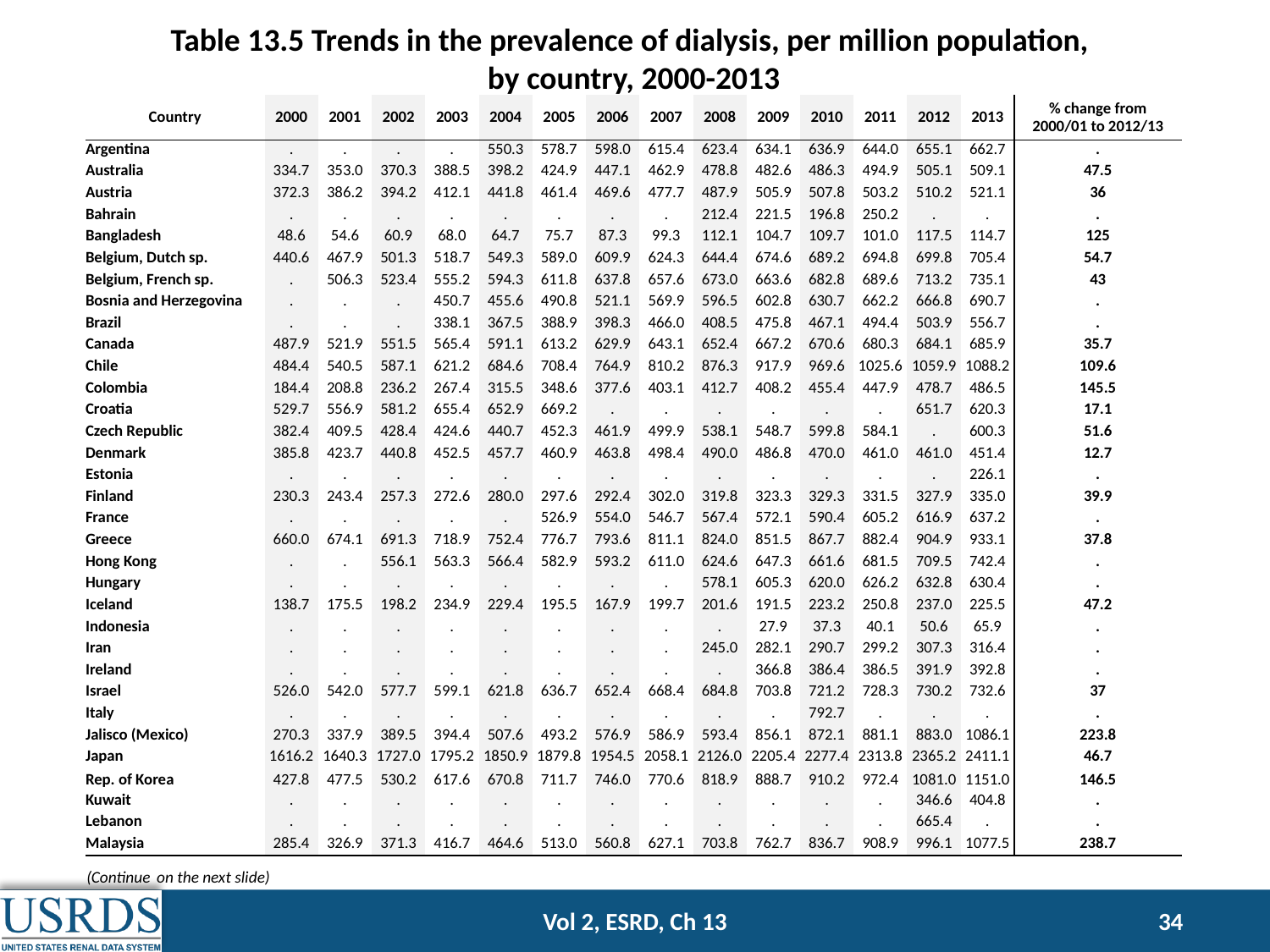

Table 13.5 Trends in the prevalence of dialysis, per million population,
by country, 2000-2013
| Country | 2000 | 2001 | 2002 | 2003 | 2004 | 2005 | 2006 | 2007 | 2008 | 2009 | 2010 | 2011 | 2012 | 2013 | % change from 2000/01 to 2012/13 |
| --- | --- | --- | --- | --- | --- | --- | --- | --- | --- | --- | --- | --- | --- | --- | --- |
| Argentina | . | . | . | . | 550.3 | 578.7 | 598.0 | 615.4 | 623.4 | 634.1 | 636.9 | 644.0 | 655.1 | 662.7 | . |
| Australia | 334.7 | 353.0 | 370.3 | 388.5 | 398.2 | 424.9 | 447.1 | 462.9 | 478.8 | 482.6 | 486.3 | 494.9 | 505.1 | 509.1 | 47.5 |
| Austria | 372.3 | 386.2 | 394.2 | 412.1 | 441.8 | 461.4 | 469.6 | 477.7 | 487.9 | 505.9 | 507.8 | 503.2 | 510.2 | 521.1 | 36 |
| Bahrain | . | . | . | . | . | . | . | . | 212.4 | 221.5 | 196.8 | 250.2 | . | . | . |
| Bangladesh | 48.6 | 54.6 | 60.9 | 68.0 | 64.7 | 75.7 | 87.3 | 99.3 | 112.1 | 104.7 | 109.7 | 101.0 | 117.5 | 114.7 | 125 |
| Belgium, Dutch sp. | 440.6 | 467.9 | 501.3 | 518.7 | 549.3 | 589.0 | 609.9 | 624.3 | 644.4 | 674.6 | 689.2 | 694.8 | 699.8 | 705.4 | 54.7 |
| Belgium, French sp. | . | 506.3 | 523.4 | 555.2 | 594.3 | 611.8 | 637.8 | 657.6 | 673.0 | 663.6 | 682.8 | 689.6 | 713.2 | 735.1 | 43 |
| Bosnia and Herzegovina | . | . | . | 450.7 | 455.6 | 490.8 | 521.1 | 569.9 | 596.5 | 602.8 | 630.7 | 662.2 | 666.8 | 690.7 | . |
| Brazil | . | . | . | 338.1 | 367.5 | 388.9 | 398.3 | 466.0 | 408.5 | 475.8 | 467.1 | 494.4 | 503.9 | 556.7 | . |
| Canada | 487.9 | 521.9 | 551.5 | 565.4 | 591.1 | 613.2 | 629.9 | 643.1 | 652.4 | 667.2 | 670.6 | 680.3 | 684.1 | 685.9 | 35.7 |
| Chile | 484.4 | 540.5 | 587.1 | 621.2 | 684.6 | 708.4 | 764.9 | 810.2 | 876.3 | 917.9 | 969.6 | 1025.6 | 1059.9 | 1088.2 | 109.6 |
| Colombia | 184.4 | 208.8 | 236.2 | 267.4 | 315.5 | 348.6 | 377.6 | 403.1 | 412.7 | 408.2 | 455.4 | 447.9 | 478.7 | 486.5 | 145.5 |
| Croatia | 529.7 | 556.9 | 581.2 | 655.4 | 652.9 | 669.2 | . | . | . | . | . | . | 651.7 | 620.3 | 17.1 |
| Czech Republic | 382.4 | 409.5 | 428.4 | 424.6 | 440.7 | 452.3 | 461.9 | 499.9 | 538.1 | 548.7 | 599.8 | 584.1 | . | 600.3 | 51.6 |
| Denmark | 385.8 | 423.7 | 440.8 | 452.5 | 457.7 | 460.9 | 463.8 | 498.4 | 490.0 | 486.8 | 470.0 | 461.0 | 461.0 | 451.4 | 12.7 |
| Estonia | . | . | . | . | . | . | . | . | . | . | . | . | . | 226.1 | . |
| Finland | 230.3 | 243.4 | 257.3 | 272.6 | 280.0 | 297.6 | 292.4 | 302.0 | 319.8 | 323.3 | 329.3 | 331.5 | 327.9 | 335.0 | 39.9 |
| France | . | . | . | . | . | 526.9 | 554.0 | 546.7 | 567.4 | 572.1 | 590.4 | 605.2 | 616.9 | 637.2 | . |
| Greece | 660.0 | 674.1 | 691.3 | 718.9 | 752.4 | 776.7 | 793.6 | 811.1 | 824.0 | 851.5 | 867.7 | 882.4 | 904.9 | 933.1 | 37.8 |
| Hong Kong | . | . | 556.1 | 563.3 | 566.4 | 582.9 | 593.2 | 611.0 | 624.6 | 647.3 | 661.6 | 681.5 | 709.5 | 742.4 | . |
| Hungary | . | . | . | . | . | . | . | . | 578.1 | 605.3 | 620.0 | 626.2 | 632.8 | 630.4 | . |
| Iceland | 138.7 | 175.5 | 198.2 | 234.9 | 229.4 | 195.5 | 167.9 | 199.7 | 201.6 | 191.5 | 223.2 | 250.8 | 237.0 | 225.5 | 47.2 |
| Indonesia | . | . | . | . | . | . | . | . | . | 27.9 | 37.3 | 40.1 | 50.6 | 65.9 | . |
| Iran | . | . | . | . | . | . | . | . | 245.0 | 282.1 | 290.7 | 299.2 | 307.3 | 316.4 | . |
| Ireland | . | . | . | . | . | . | . | . | . | 366.8 | 386.4 | 386.5 | 391.9 | 392.8 | . |
| Israel | 526.0 | 542.0 | 577.7 | 599.1 | 621.8 | 636.7 | 652.4 | 668.4 | 684.8 | 703.8 | 721.2 | 728.3 | 730.2 | 732.6 | 37 |
| Italy | . | . | . | . | . | . | . | . | . | . | 792.7 | . | . | . | . |
| Jalisco (Mexico) | 270.3 | 337.9 | 389.5 | 394.4 | 507.6 | 493.2 | 576.9 | 586.9 | 593.4 | 856.1 | 872.1 | 881.1 | 883.0 | 1086.1 | 223.8 |
| Japan | 1616.2 | 1640.3 | 1727.0 | 1795.2 | 1850.9 | 1879.8 | 1954.5 | 2058.1 | 2126.0 | 2205.4 | 2277.4 | 2313.8 | 2365.2 | 2411.1 | 46.7 |
| Rep. of Korea | 427.8 | 477.5 | 530.2 | 617.6 | 670.8 | 711.7 | 746.0 | 770.6 | 818.9 | 888.7 | 910.2 | 972.4 | 1081.0 | 1151.0 | 146.5 |
| Kuwait | . | . | . | . | . | . | . | . | . | . | . | . | 346.6 | 404.8 | . |
| Lebanon | . | . | . | . | . | . | . | . | . | . | . | . | 665.4 | . | . |
| Malaysia | 285.4 | 326.9 | 371.3 | 416.7 | 464.6 | 513.0 | 560.8 | 627.1 | 703.8 | 762.7 | 836.7 | 908.9 | 996.1 | 1077.5 | 238.7 |
(Continue on the next slide)
Vol 2, ESRD, Ch 13
34